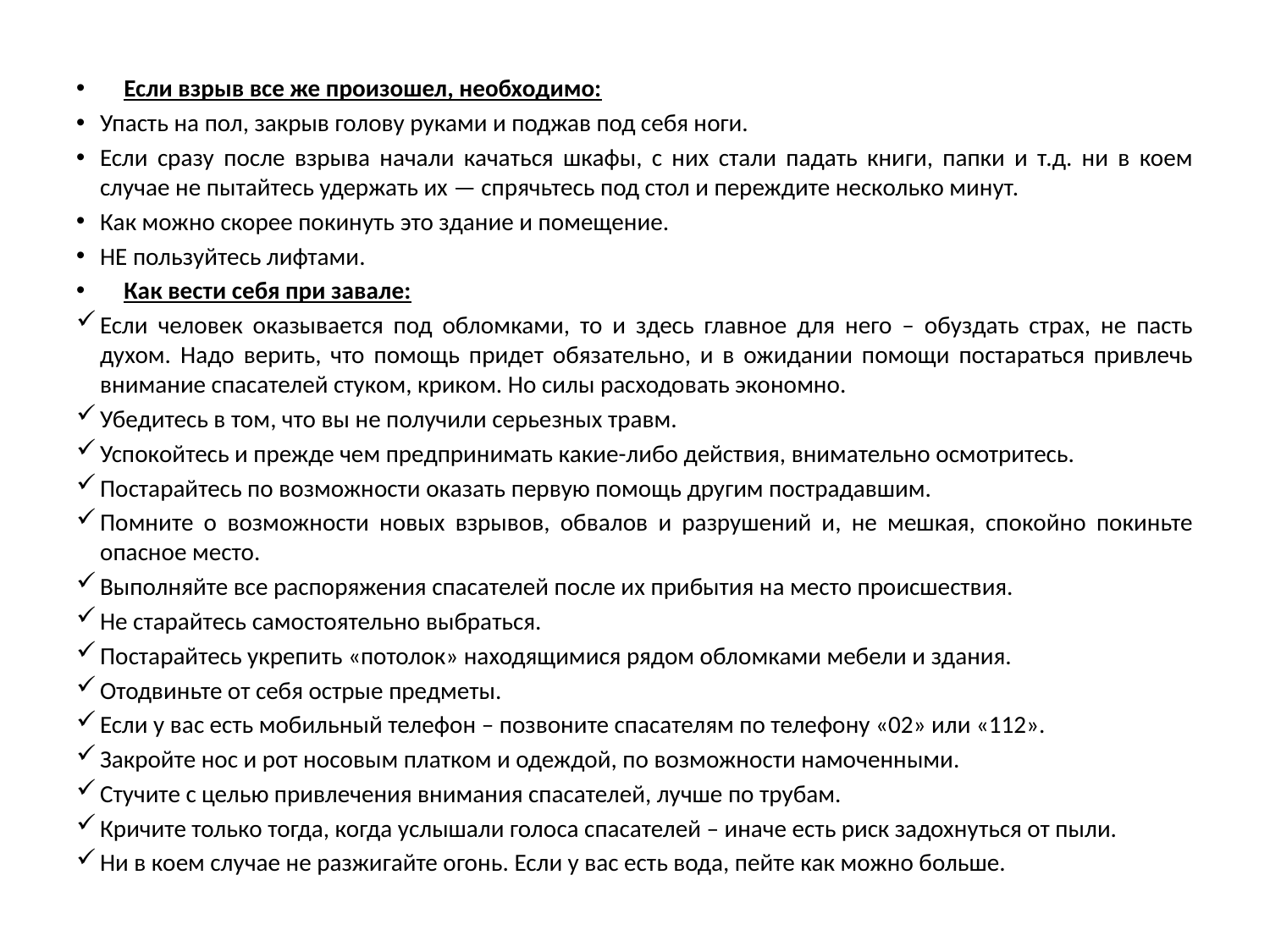

Если взрыв все же произошел, необходимо:
Упасть на пол, закрыв голову руками и поджав под себя ноги.
Если сразу после взрыва начали качаться шкафы, с них стали падать книги, папки и т.д. ни в коем случае не пытайтесь удержать их — спрячьтесь под стол и переждите несколько минут.
Как можно скорее покинуть это здание и помещение.
НЕ пользуйтесь лифтами.
Как вести себя при завале:
Если человек оказывается под обломками, то и здесь главное для него – обуздать страх, не пасть духом. Надо верить, что помощь придет обязательно, и в ожидании помощи постараться привлечь внимание спасателей стуком, криком. Но силы расходовать экономно.
Убедитесь в том, что вы не получили серьезных травм.
Успокойтесь и прежде чем предпринимать какие-либо действия, внимательно осмотритесь.
Постарайтесь по возможности оказать первую помощь другим пострадавшим.
Помните о возможности новых взрывов, обвалов и разрушений и, не мешкая, спокойно покиньте опасное место.
Выполняйте все распоряжения спасателей после их прибытия на место происшествия.
Не старайтесь самостоятельно выбраться.
Постарайтесь укрепить «потолок» находящимися рядом обломками мебели и здания.
Отодвиньте от себя острые предметы.
Если у вас есть мобильный телефон – позвоните спасателям по телефону «02» или «112».
Закройте нос и рот носовым платком и одеждой, по возможности намоченными.
Стучите с целью привлечения внимания спасателей, лучше по трубам.
Кричите только тогда, когда услышали голоса спасателей – иначе есть риск задохнуться от пыли.
Ни в коем случае не разжигайте огонь. Если у вас есть вода, пейте как можно больше.